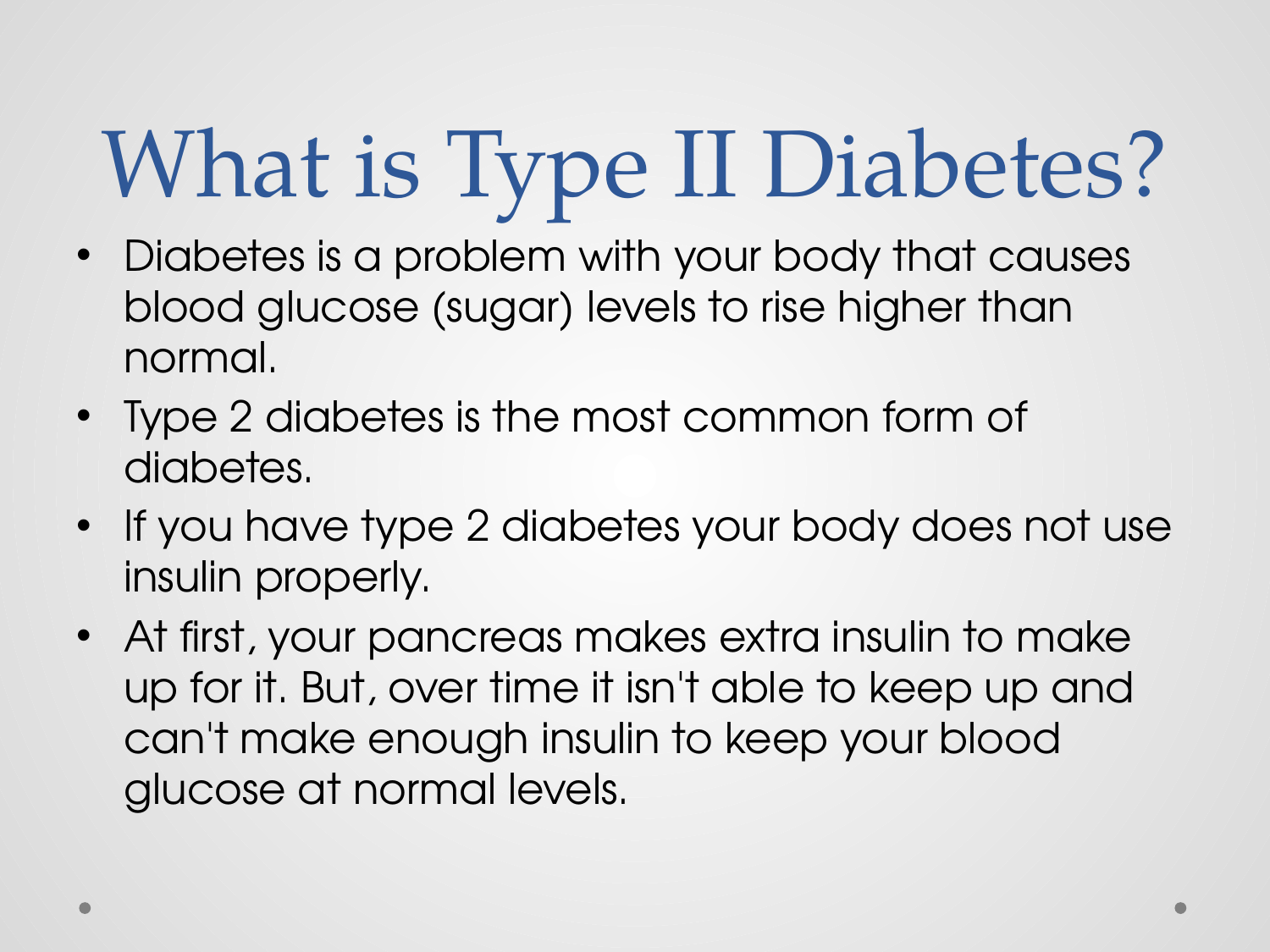

# What is Type II Diabetes?
Diabetes is a problem with your body that causes blood glucose (sugar) levels to rise higher than normal.
Type 2 diabetes is the most common form of diabetes.
If you have type 2 diabetes your body does not use insulin properly.
At first, your pancreas makes extra insulin to make up for it. But, over time it isn't able to keep up and can't make enough insulin to keep your blood glucose at normal levels.